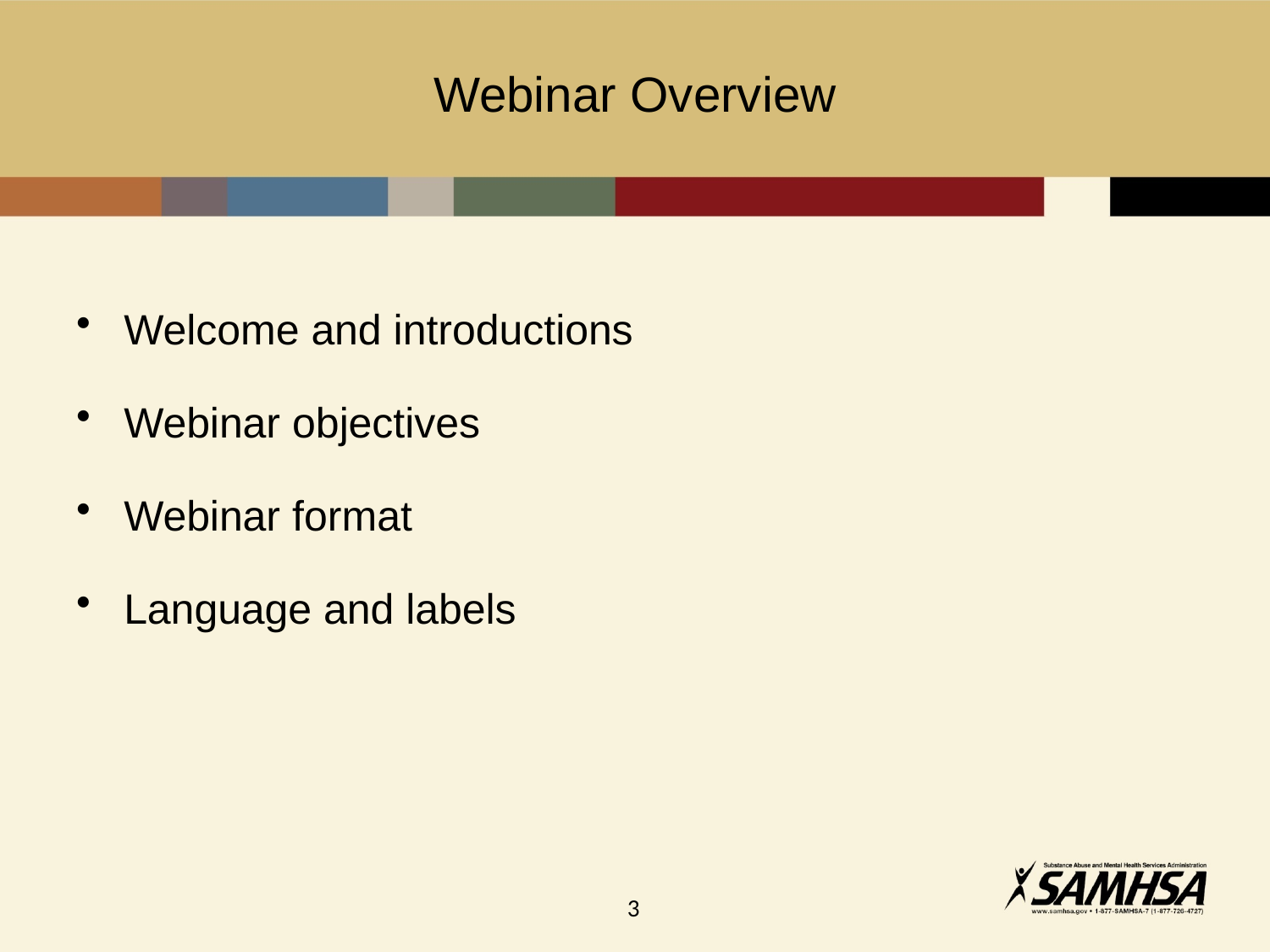

# Webinar Overview
Welcome and introductions
Webinar objectives
Webinar format
Language and labels
3